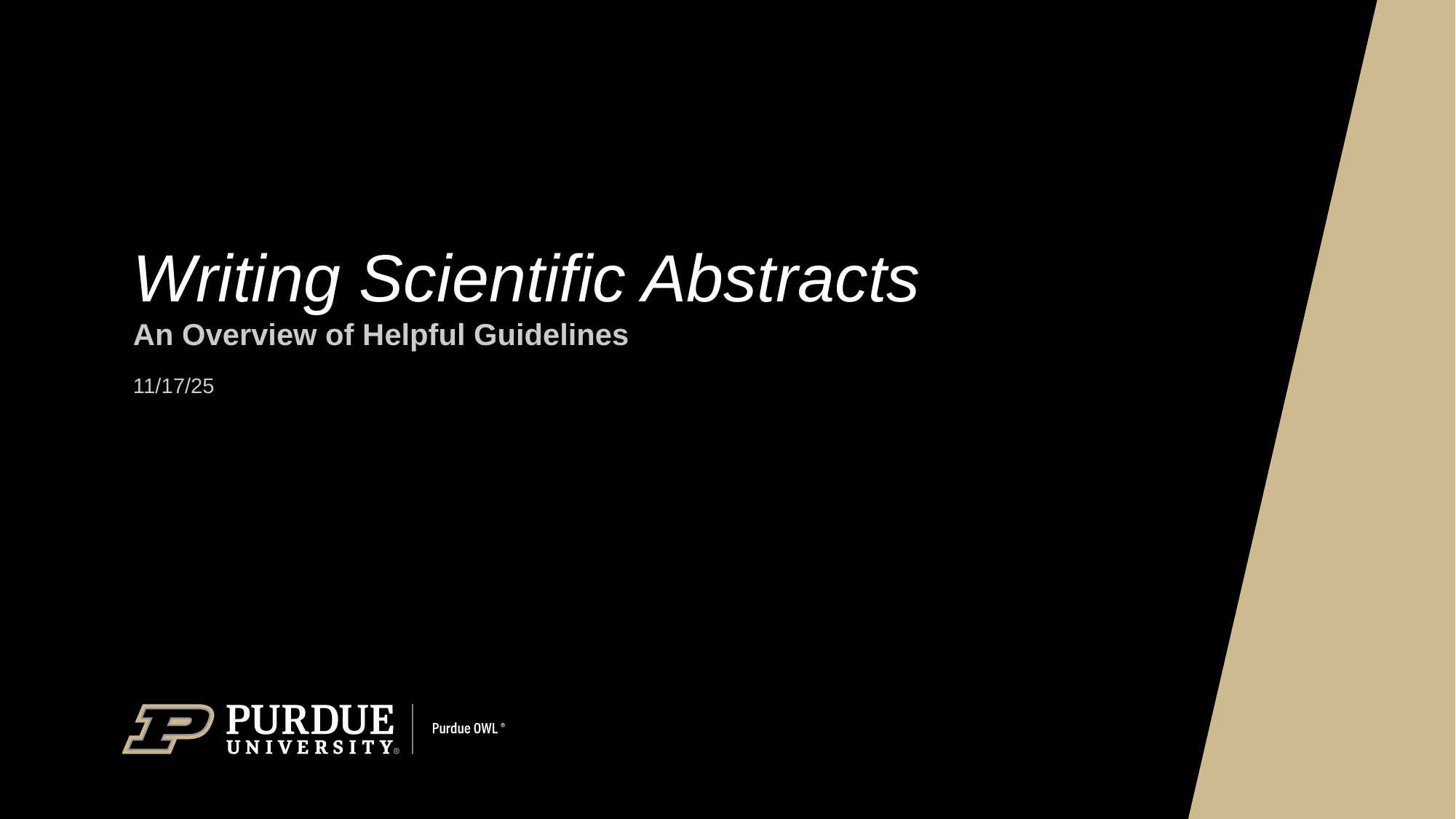

# Writing Scientific Abstracts
An Overview of Helpful Guidelines
11/17/25